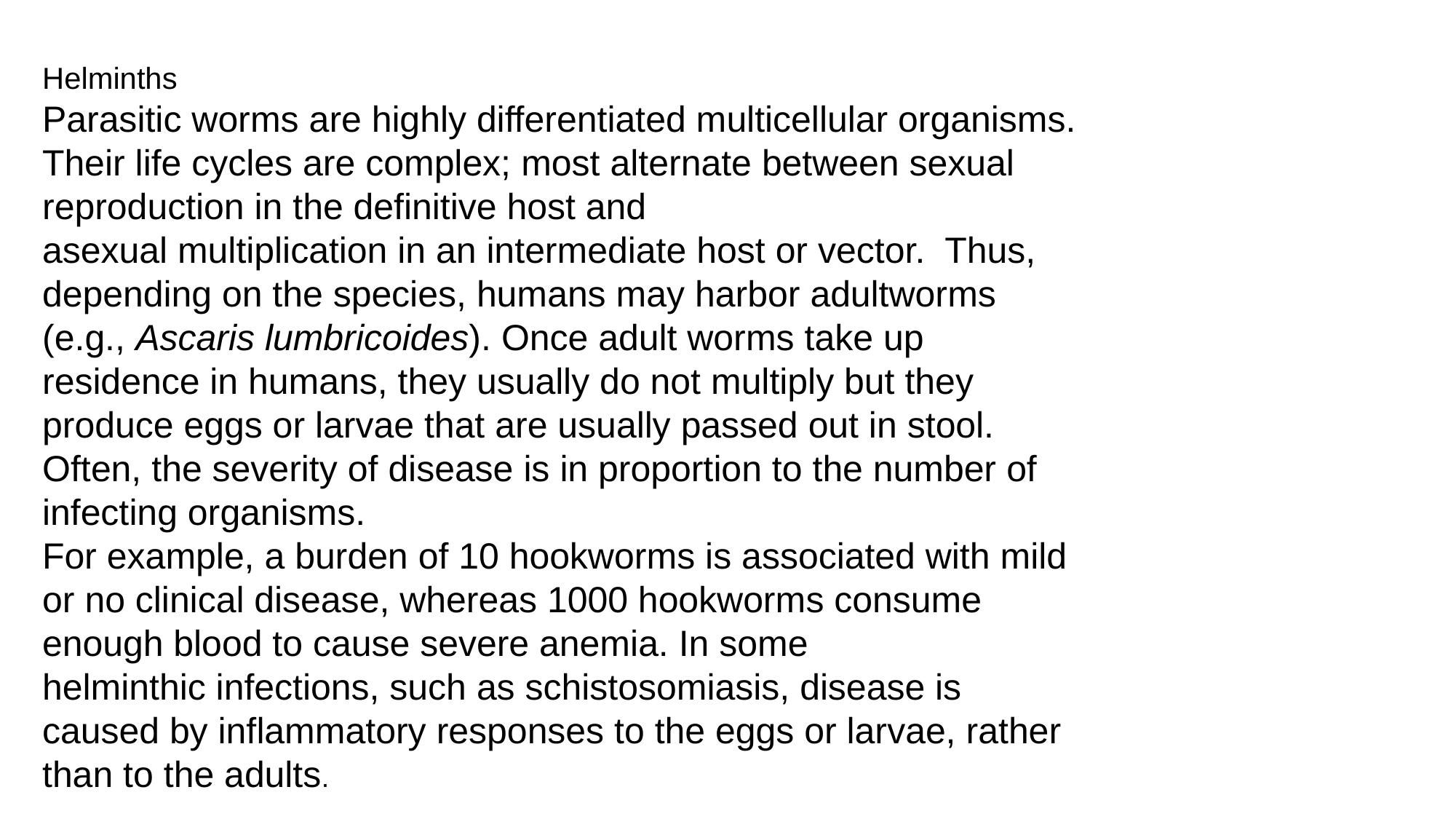

Helminths
Parasitic worms are highly differentiated multicellular organisms. Their life cycles are complex; most alternate between sexual reproduction in the definitive host and
asexual multiplication in an intermediate host or vector.  Thus, depending on the species, humans may harbor adultworms (e.g., Ascaris lumbricoides). Once adult worms take up residence in humans, they usually do not multiply but they produce eggs or larvae that are usually passed out in stool. Often, the severity of disease is in proportion to the number of infecting organisms.
For example, a burden of 10 hookworms is associated with mild or no clinical disease, whereas 1000 hookworms consume enough blood to cause severe anemia. In some
helminthic infections, such as schistosomiasis, disease is caused by inflammatory responses to the eggs or larvae, rather than to the adults.